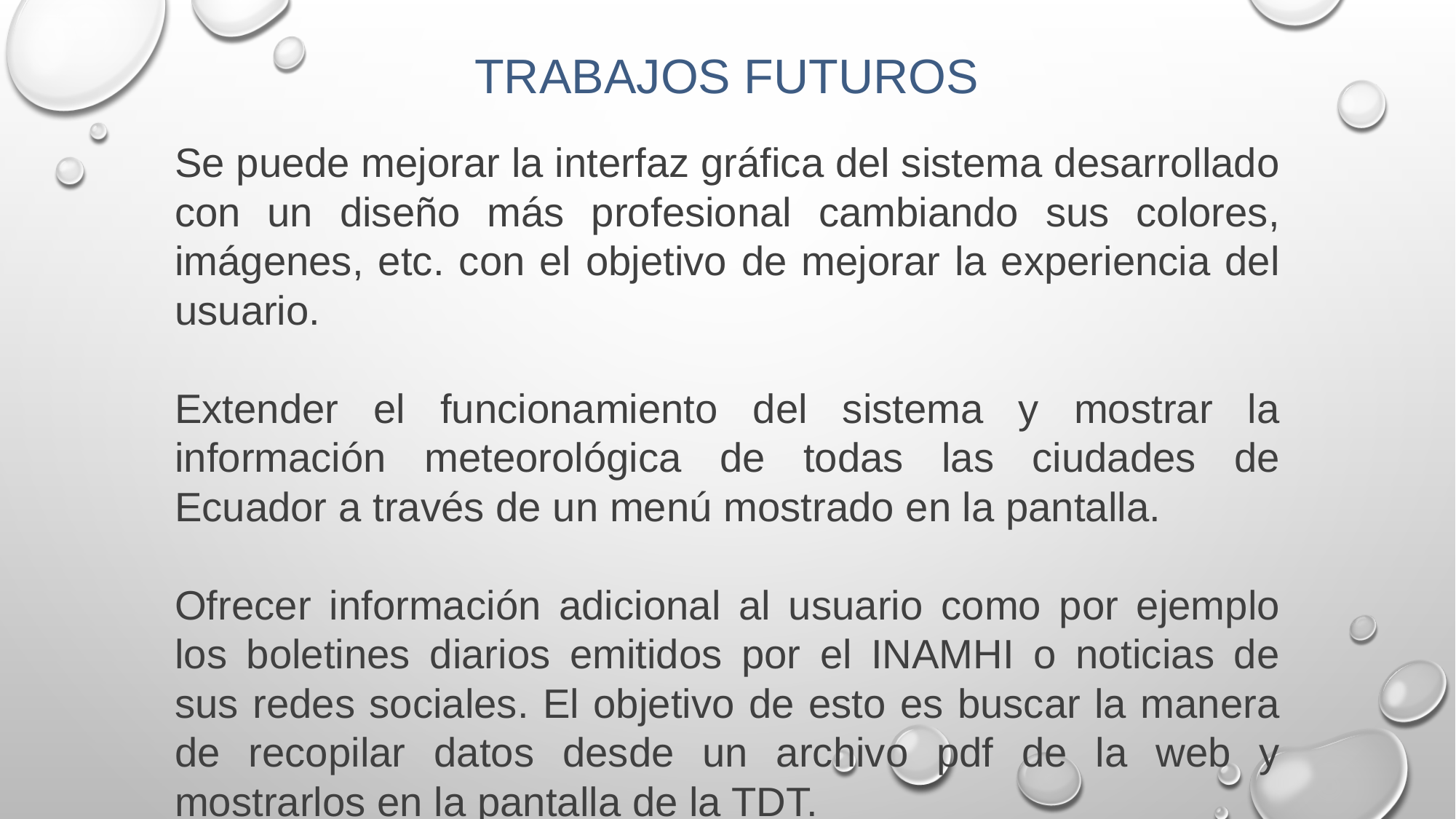

TRABAJOS FUTUROS
Se puede mejorar la interfaz gráfica del sistema desarrollado con un diseño más profesional cambiando sus colores, imágenes, etc. con el objetivo de mejorar la experiencia del usuario.

Extender el funcionamiento del sistema y mostrar la información meteorológica de todas las ciudades de Ecuador a través de un menú mostrado en la pantalla.

Ofrecer información adicional al usuario como por ejemplo los boletines diarios emitidos por el INAMHI o noticias de sus redes sociales. El objetivo de esto es buscar la manera de recopilar datos desde un archivo pdf de la web y mostrarlos en la pantalla de la TDT.